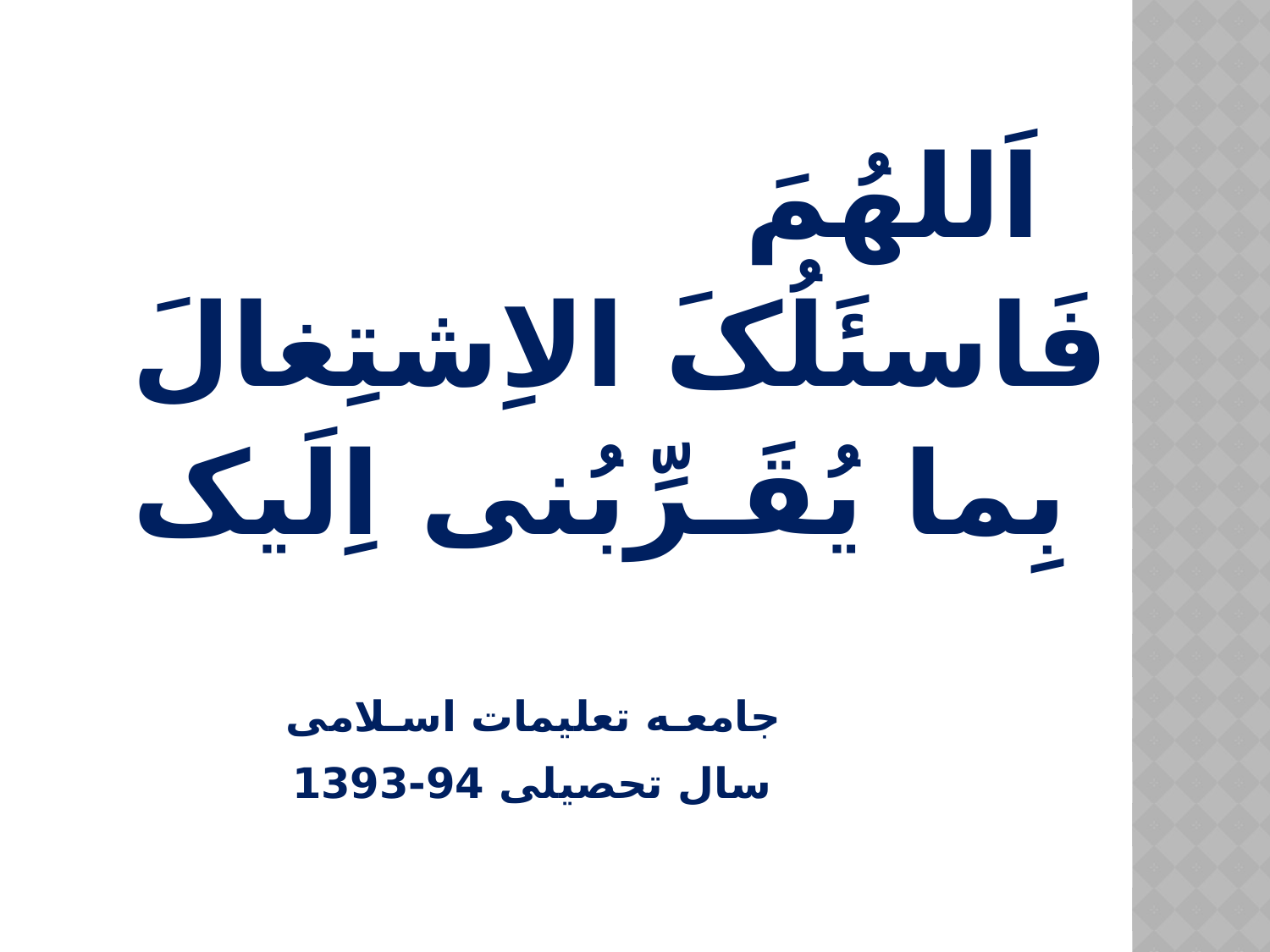

اَللهُمَ
فَاسئَلُکَ الاِشتِغالَ
بِما یُقَـرِّبُنی اِلَیک

				        		  جامعـه تعلیمات اسـلامی
				         		    سال تحصیلی 94-1393